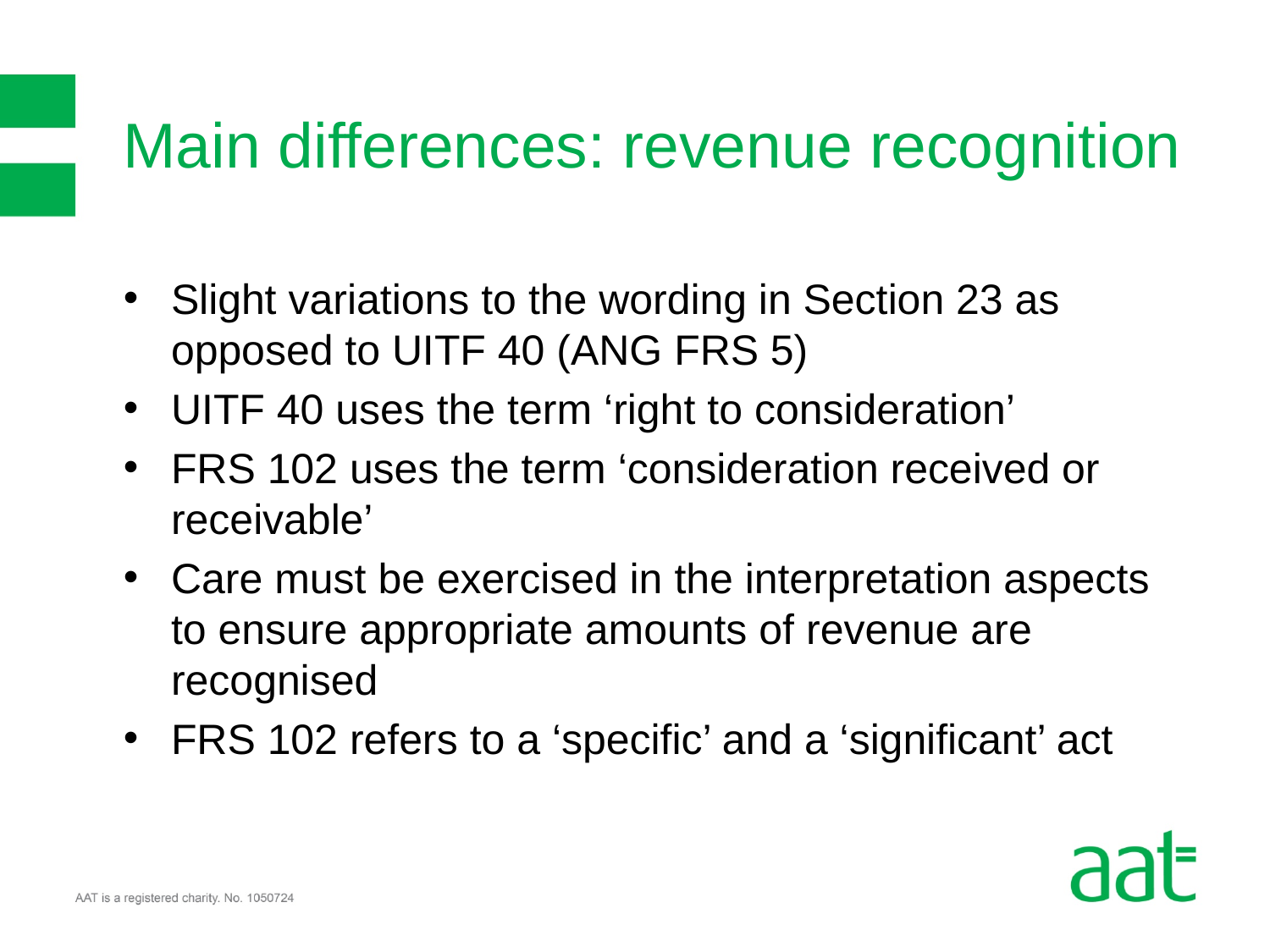

# Main differences: revenue recognition
Slight variations to the wording in Section 23 as opposed to UITF 40 (ANG FRS 5)
UITF 40 uses the term ‘right to consideration’
FRS 102 uses the term ‘consideration received or receivable’
Care must be exercised in the interpretation aspects to ensure appropriate amounts of revenue are recognised
FRS 102 refers to a ‘specific’ and a ‘significant’ act